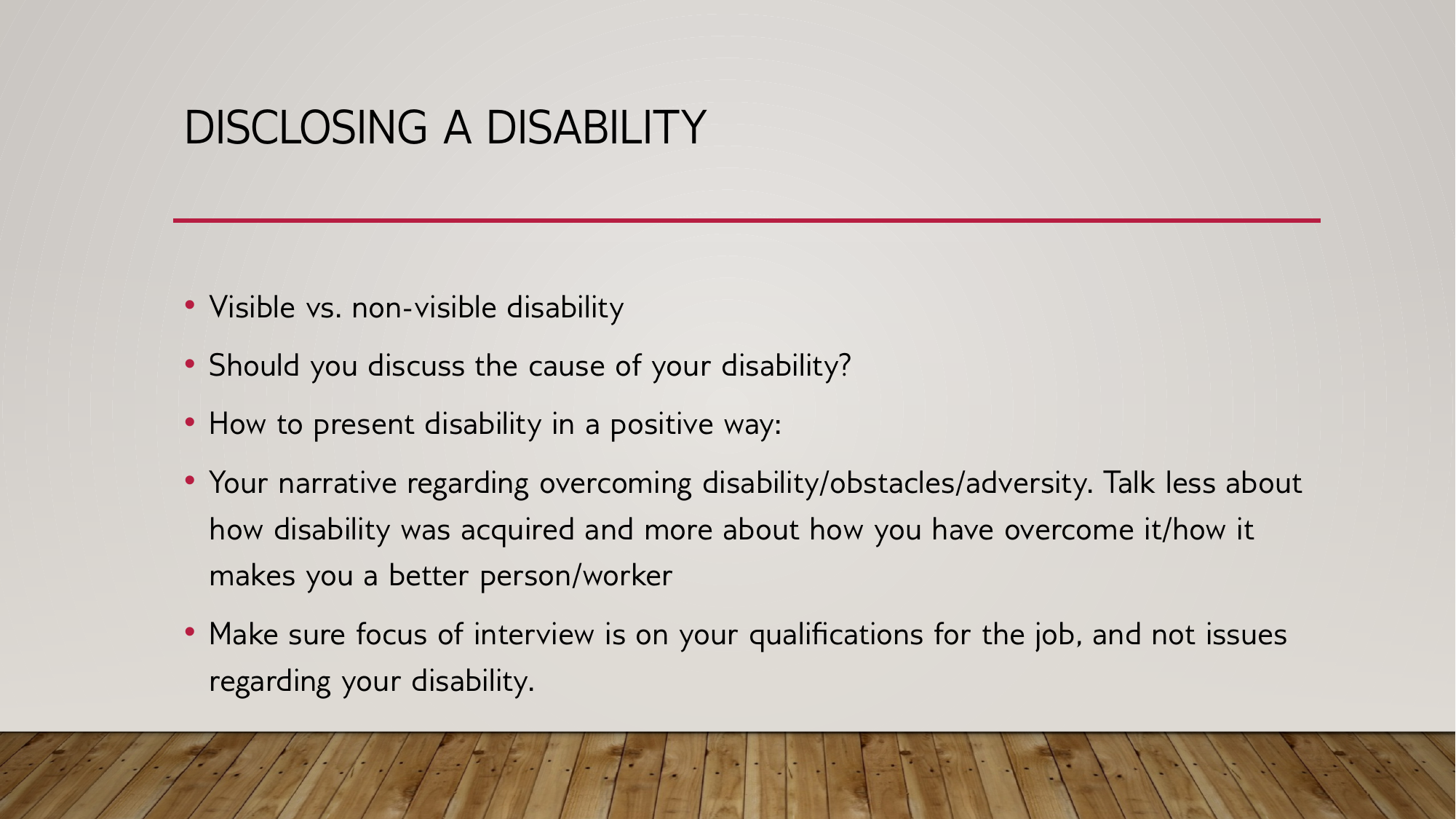

# Disclosing a disability

Visible vs. non-visible disability
Should you discuss the cause of your disability?
How to present disability in a positive way:
Your narrative regarding overcoming disability/obstacles/adversity. Talk less about how disability was acquired and more about how you have overcome it/how it makes you a better person/worker
Make sure focus of interview is on your qualifications for the job, and not issues regarding your disability.